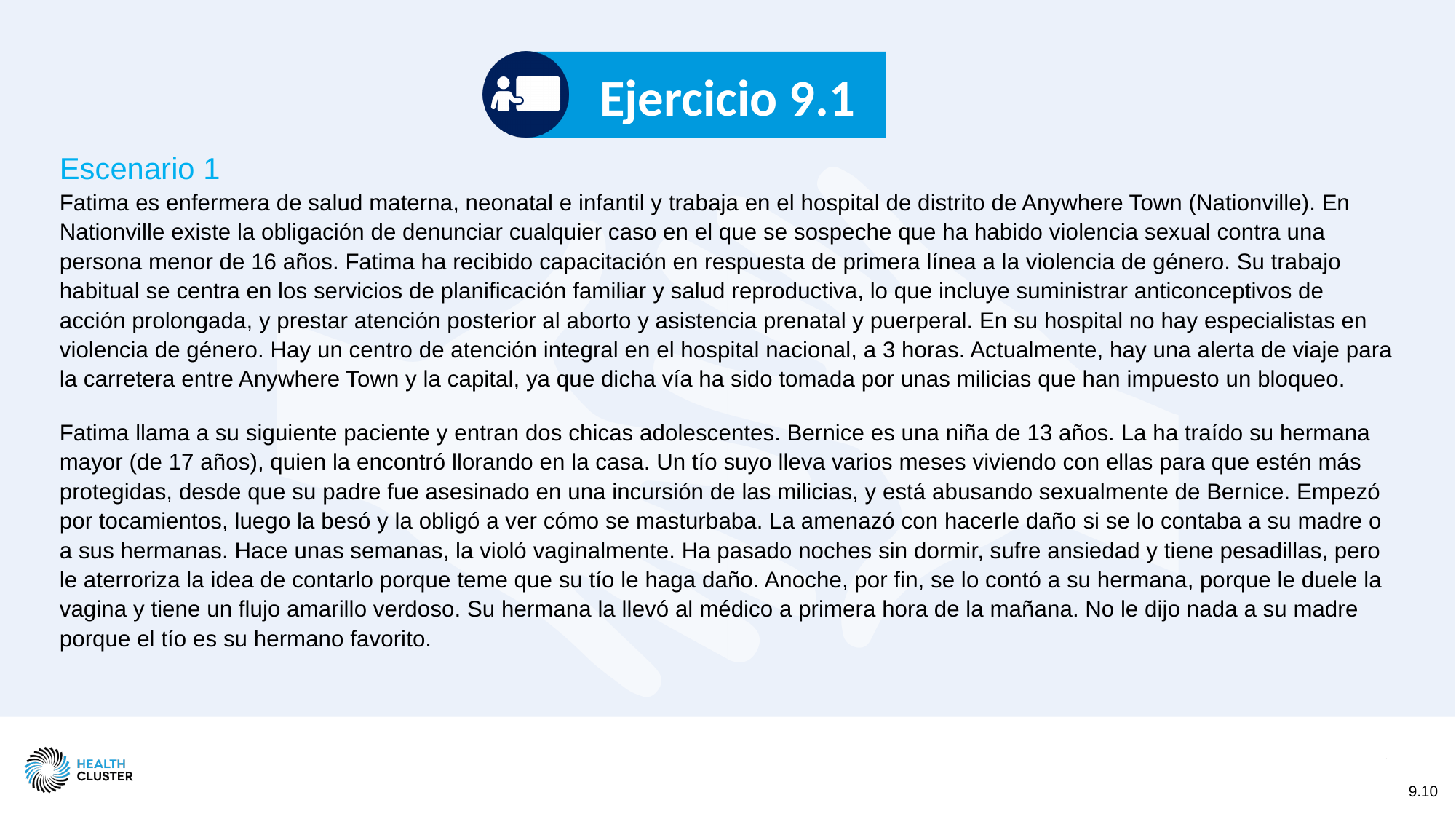

Ejercicio 9.1
Escenario 1
Fatima es enfermera de salud materna, neonatal e infantil y trabaja en el hospital de distrito de Anywhere Town (Nationville). En Nationville existe la obligación de denunciar cualquier caso en el que se sospeche que ha habido violencia sexual contra una persona menor de 16 años. Fatima ha recibido capacitación en respuesta de primera línea a la violencia de género. Su trabajo habitual se centra en los servicios de planificación familiar y salud reproductiva, lo que incluye suministrar anticonceptivos de acción prolongada, y prestar atención posterior al aborto y asistencia prenatal y puerperal. En su hospital no hay especialistas en violencia de género. Hay un centro de atención integral en el hospital nacional, a 3 horas. Actualmente, hay una alerta de viaje para la carretera entre Anywhere Town y la capital, ya que dicha vía ha sido tomada por unas milicias que han impuesto un bloqueo.
Fatima llama a su siguiente paciente y entran dos chicas adolescentes. Bernice es una niña de 13 años. La ha traído su hermana mayor (de 17 años), quien la encontró llorando en la casa. Un tío suyo lleva varios meses viviendo con ellas para que estén más protegidas, desde que su padre fue asesinado en una incursión de las milicias, y está abusando sexualmente de Bernice. Empezó por tocamientos, luego la besó y la obligó a ver cómo se masturbaba. La amenazó con hacerle daño si se lo contaba a su madre o a sus hermanas. Hace unas semanas, la violó vaginalmente. Ha pasado noches sin dormir, sufre ansiedad y tiene pesadillas, pero le aterroriza la idea de contarlo porque teme que su tío le haga daño. Anoche, por fin, se lo contó a su hermana, porque le duele la vagina y tiene un flujo amarillo verdoso. Su hermana la llevó al médico a primera hora de la mañana. No le dijo nada a su madre porque el tío es su hermano favorito.

9.10